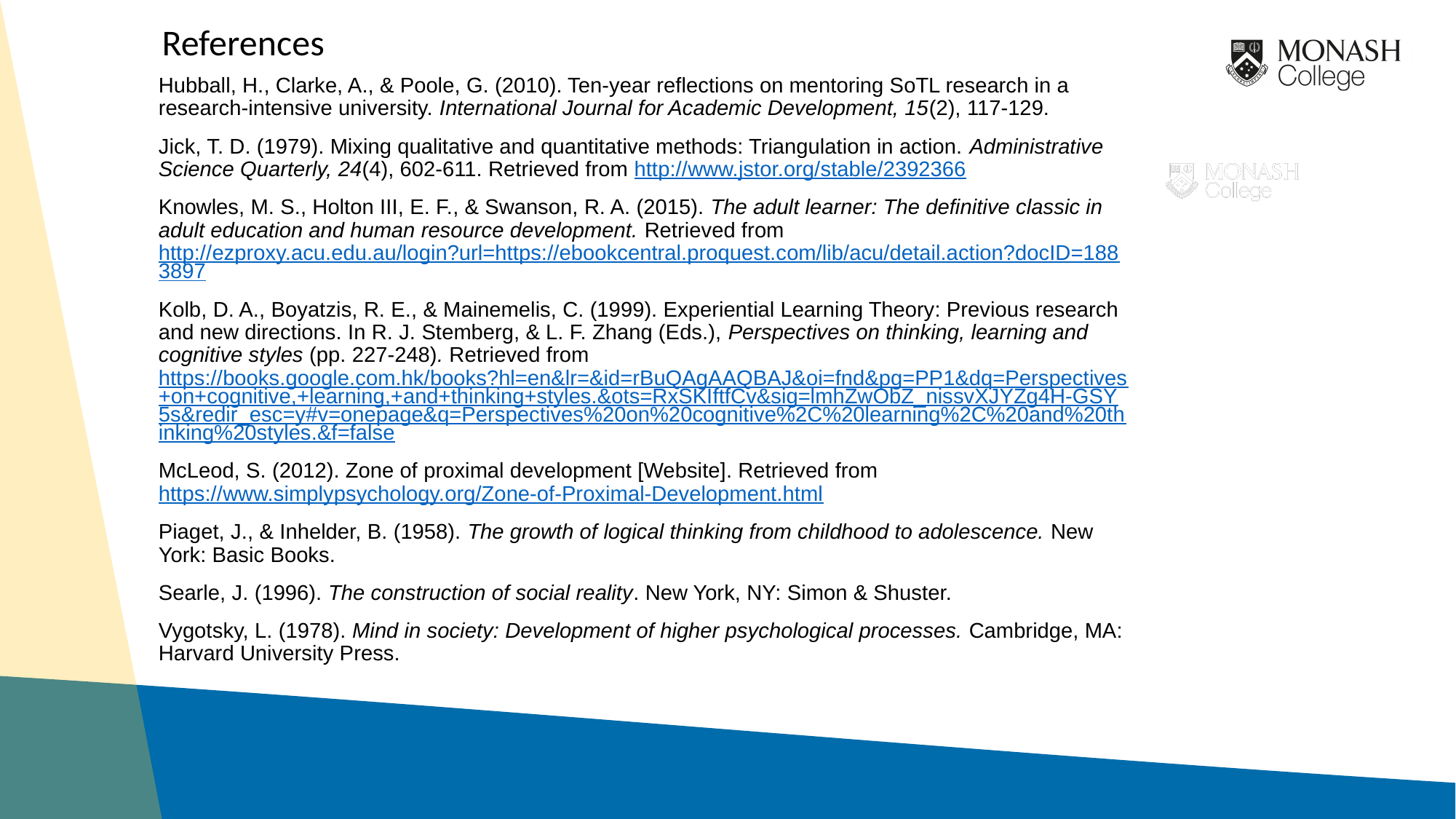

References
Hubball, H., Clarke, A., & Poole, G. (2010). Ten-year reflections on mentoring SoTL research in a research-intensive university. International Journal for Academic Development, 15(2), 117-129.
Jick, T. D. (1979). Mixing qualitative and quantitative methods: Triangulation in action. Administrative Science Quarterly, 24(4), 602-611. Retrieved from http://www.jstor.org/stable/2392366
Knowles, M. S., Holton III, E. F., & Swanson, R. A. (2015). The adult learner: The definitive classic in adult education and human resource development. Retrieved from http://ezproxy.acu.edu.au/login?url=https://ebookcentral.proquest.com/lib/acu/detail.action?docID=1883897
Kolb, D. A., Boyatzis, R. E., & Mainemelis, C. (1999). Experiential Learning Theory: Previous research and new directions. In R. J. Stemberg, & L. F. Zhang (Eds.), Perspectives on thinking, learning and cognitive styles (pp. 227-248). Retrieved from https://books.google.com.hk/books?hl=en&lr=&id=rBuQAgAAQBAJ&oi=fnd&pg=PP1&dq=Perspectives+on+cognitive,+learning,+and+thinking+styles.&ots=RxSKIftfCv&sig=lmhZwObZ_nissvXJYZg4H-GSY5s&redir_esc=y#v=onepage&q=Perspectives%20on%20cognitive%2C%20learning%2C%20and%20thinking%20styles.&f=false
McLeod, S. (2012). Zone of proximal development [Website]. Retrieved from https://www.simplypsychology.org/Zone-of-Proximal-Development.html
Piaget, J., & Inhelder, B. (1958). The growth of logical thinking from childhood to adolescence. New York: Basic Books.
Searle, J. (1996). The construction of social reality. New York, NY: Simon & Shuster.
Vygotsky, L. (1978). Mind in society: Development of higher psychological processes. Cambridge, MA: Harvard University Press.